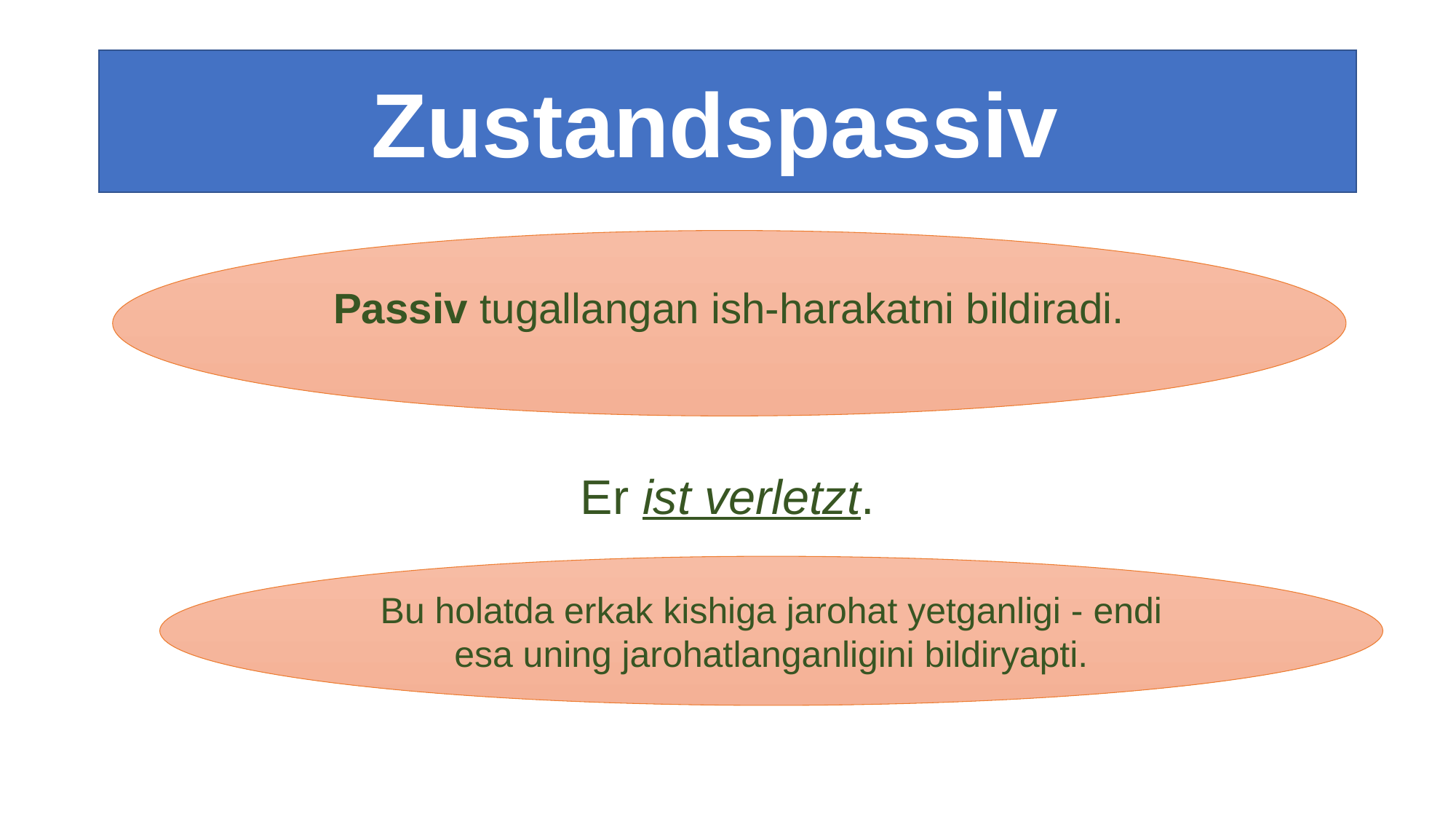

Zustandspassiv

Er ist verletzt.

Passiv tugallangan ish-harakatni bildiradi.

Bu holatda erkak kishiga jarohat yetganligi - endi esa uning jarohatlanganligini bildiryapti.